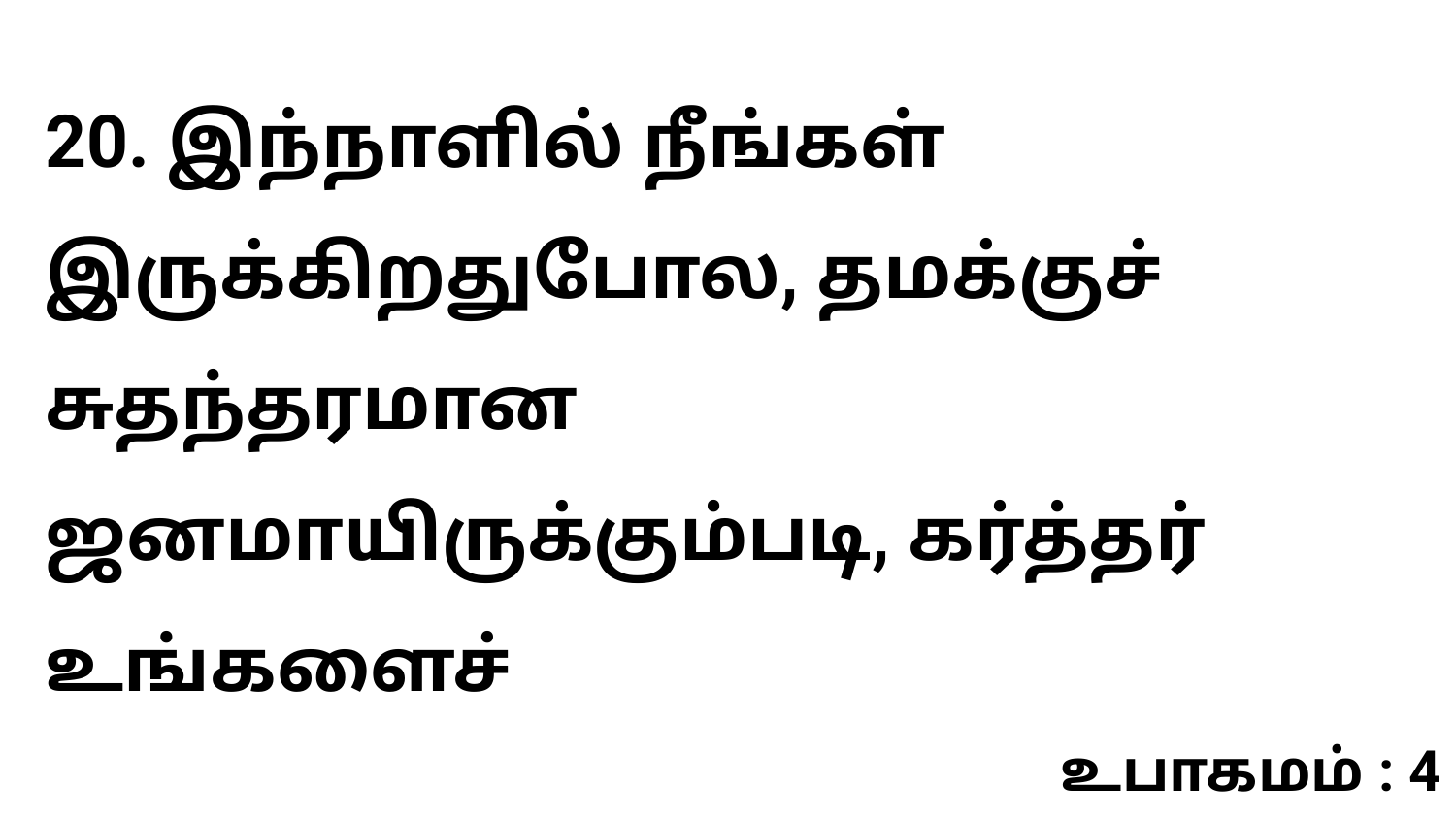

20. இந்நாளில் நீங்கள் இருக்கிறதுபோல, தமக்குச் சுதந்தரமான ஜனமாயிருக்கும்படி, கர்த்தர் உங்களைச்
உபாகமம் : 4